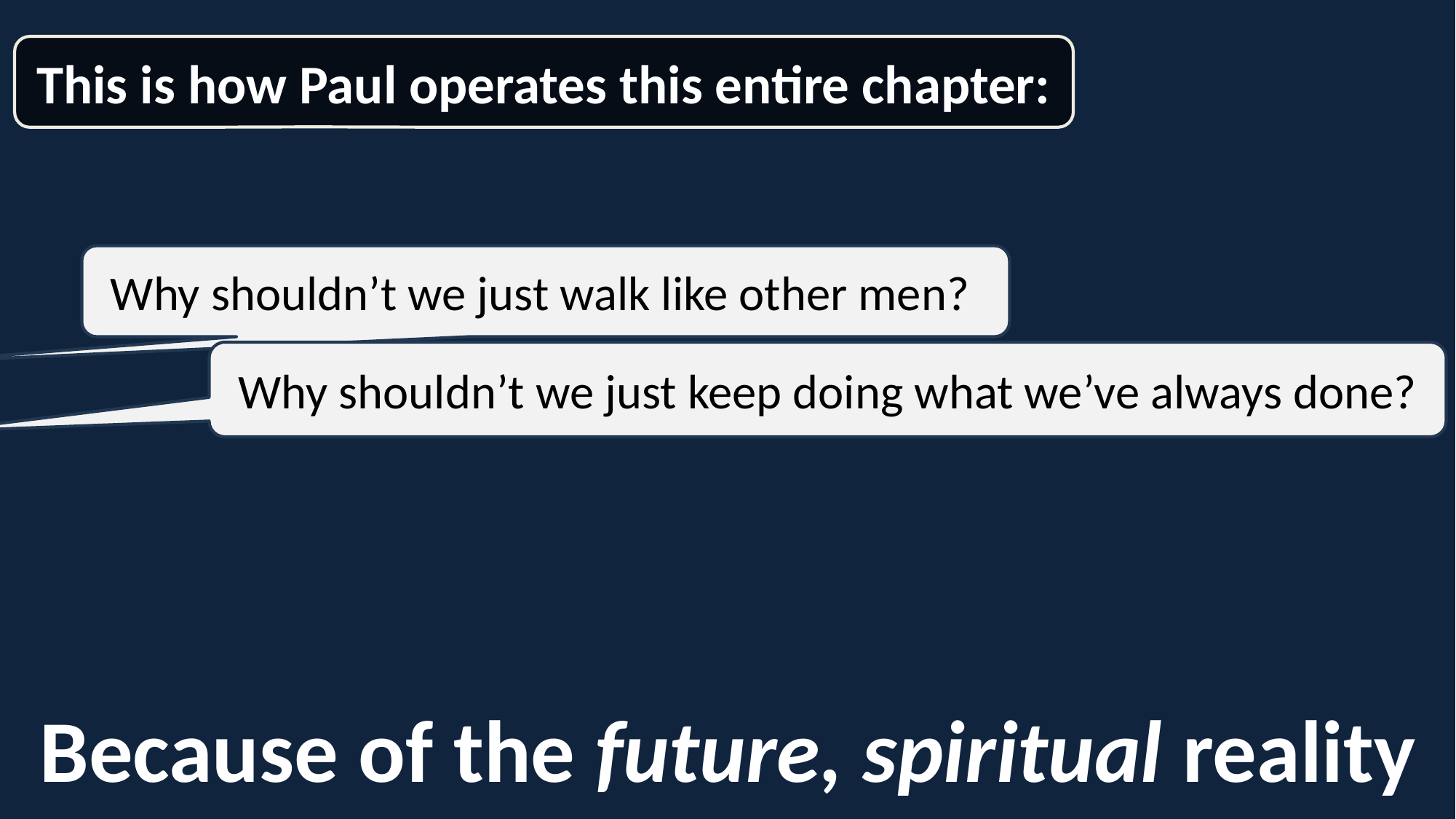

This is how Paul operates this entire chapter:
Why shouldn’t we just walk like other men?
Why shouldn’t we just keep doing what we’ve always done?
Because of the future, spiritual reality